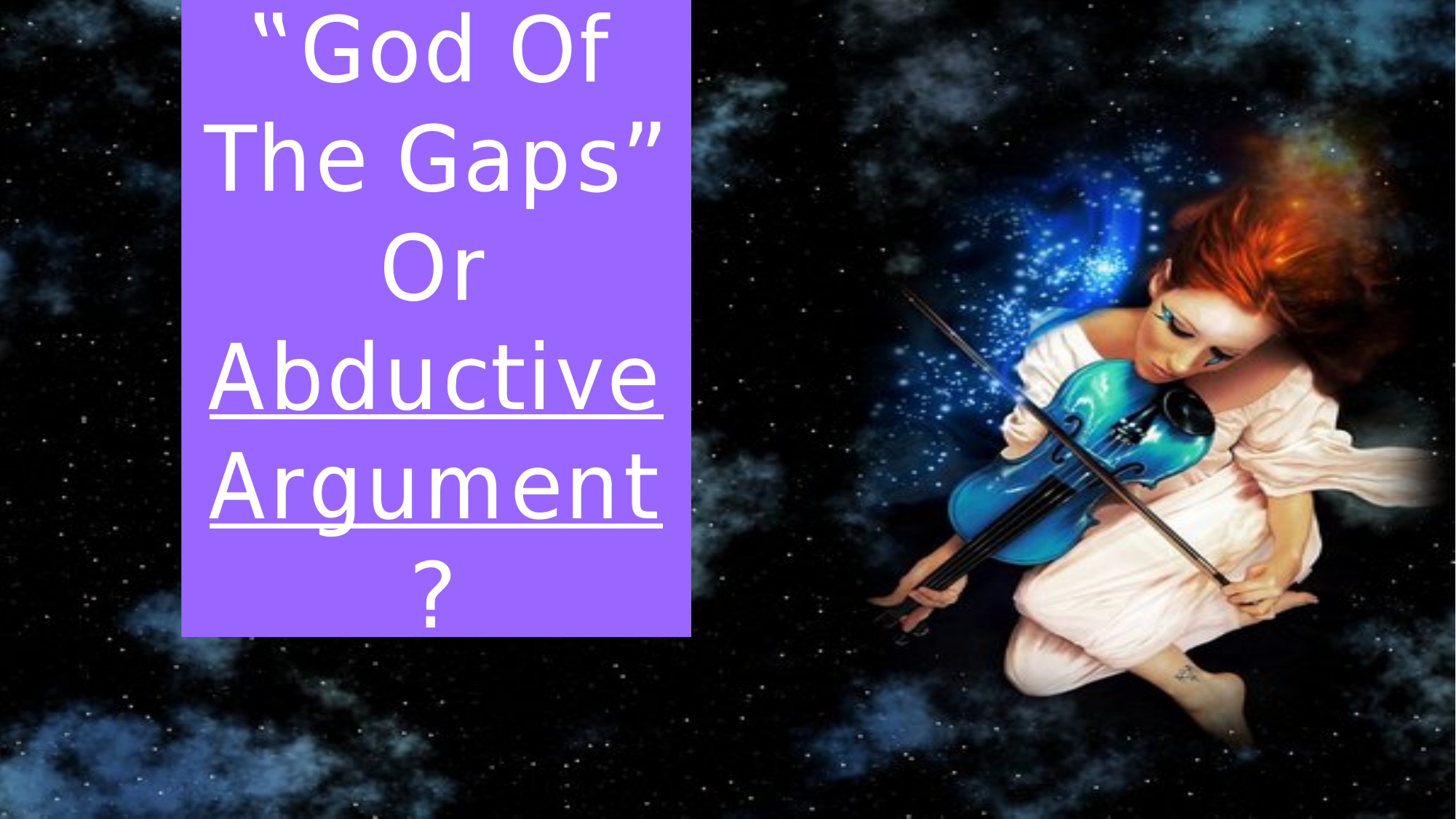

# “God Of The Gaps” Or Abductive Argument?